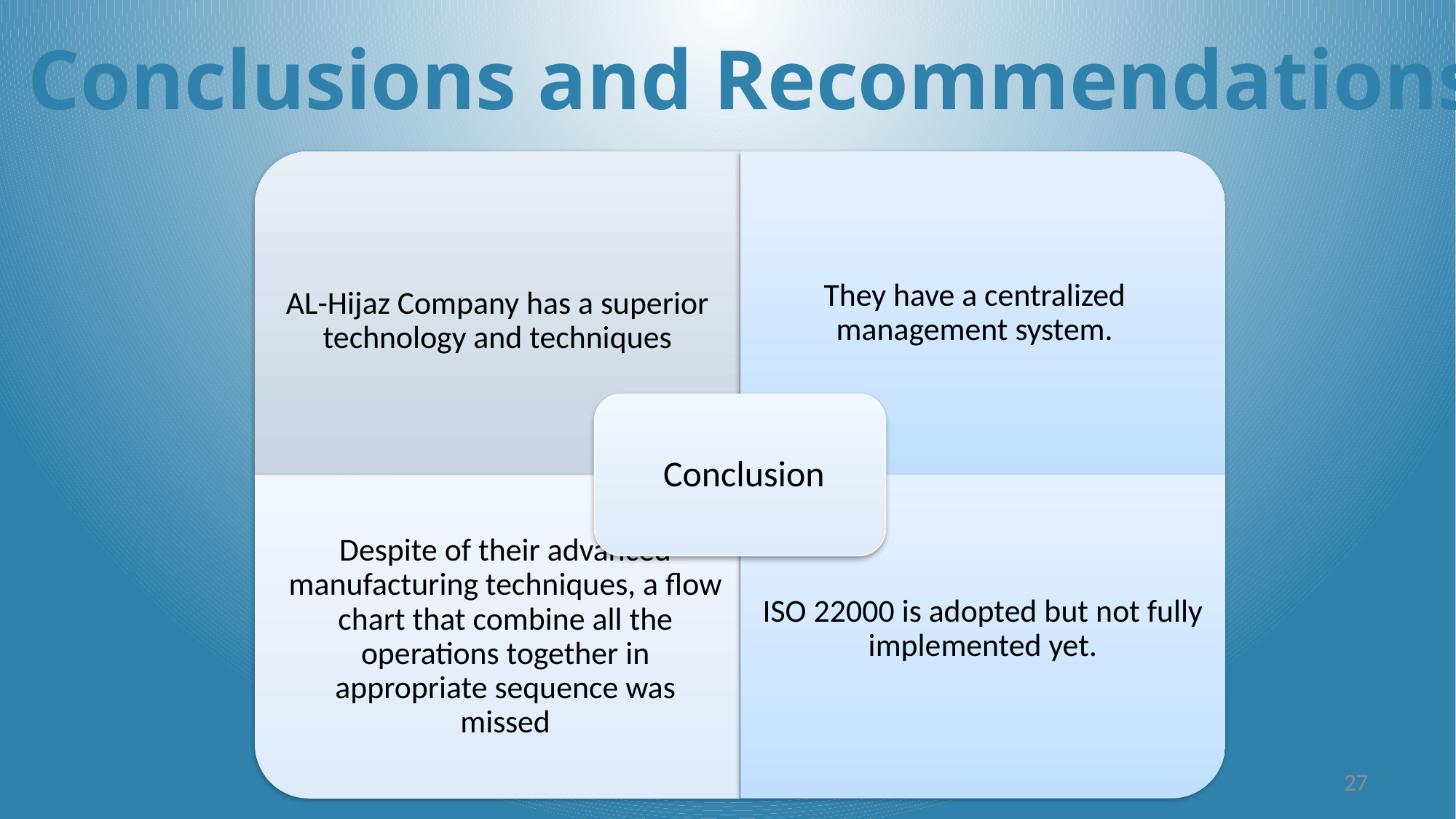

Conclusions and Recommendations
AL-Hijaz Company has a superior technology and techniques
They have a centralized management system.
Despite of their advanced manufacturing techniques, a flow chart that combine all the operations together in appropriate sequence was missed
ISO 22000 is adopted but not fully implemented yet.
Conclusion
27